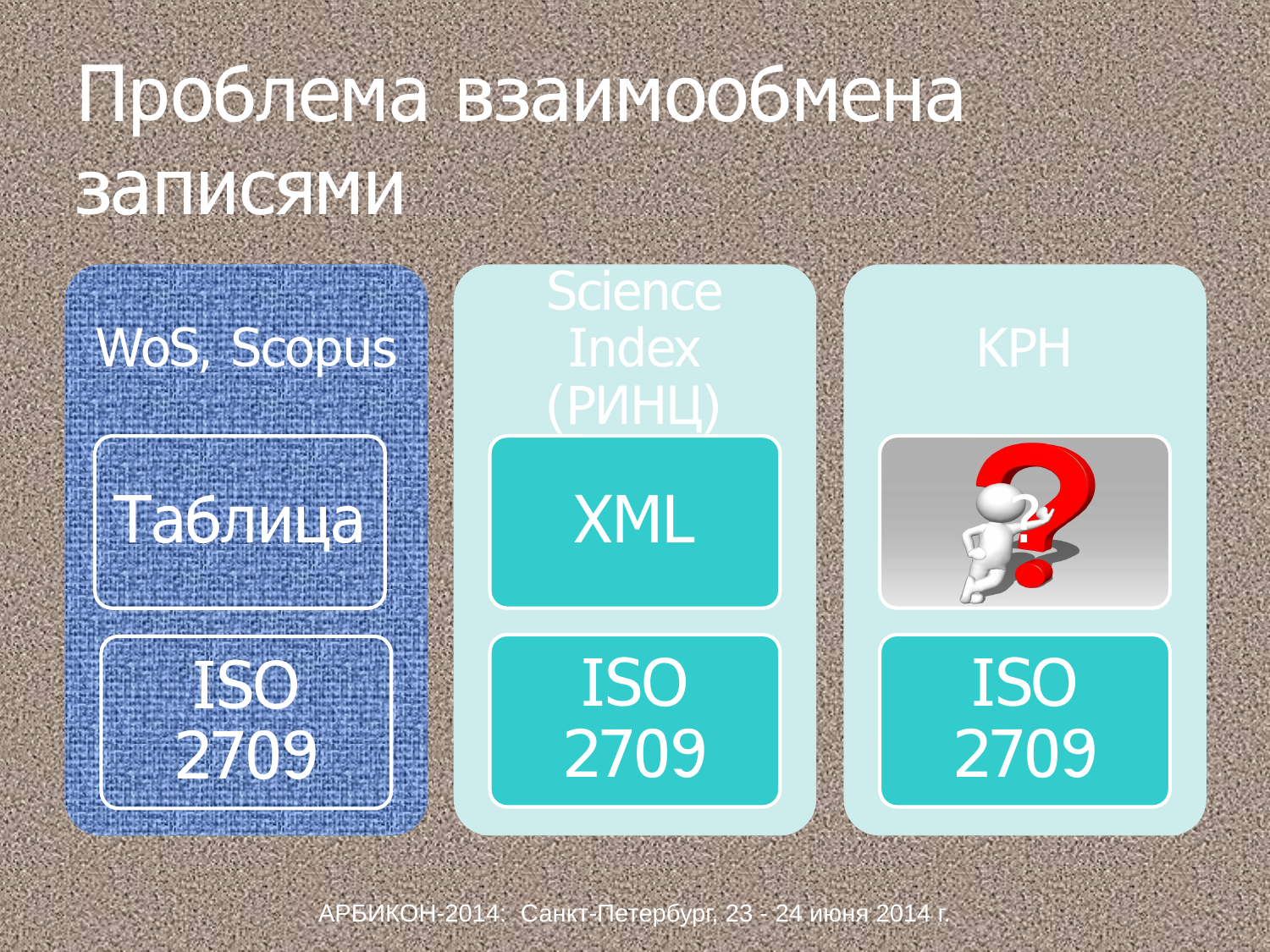

# Проблема взаимообмена записями
WoS, Scopus
Таблица
ISO 2709
Science Index (РИНЦ)
XML
ISO 2709
КРН
?
ISO 2709
АРБИКОН-2014:  Санкт-Петербург, 23 - 24 июня 2014 г.